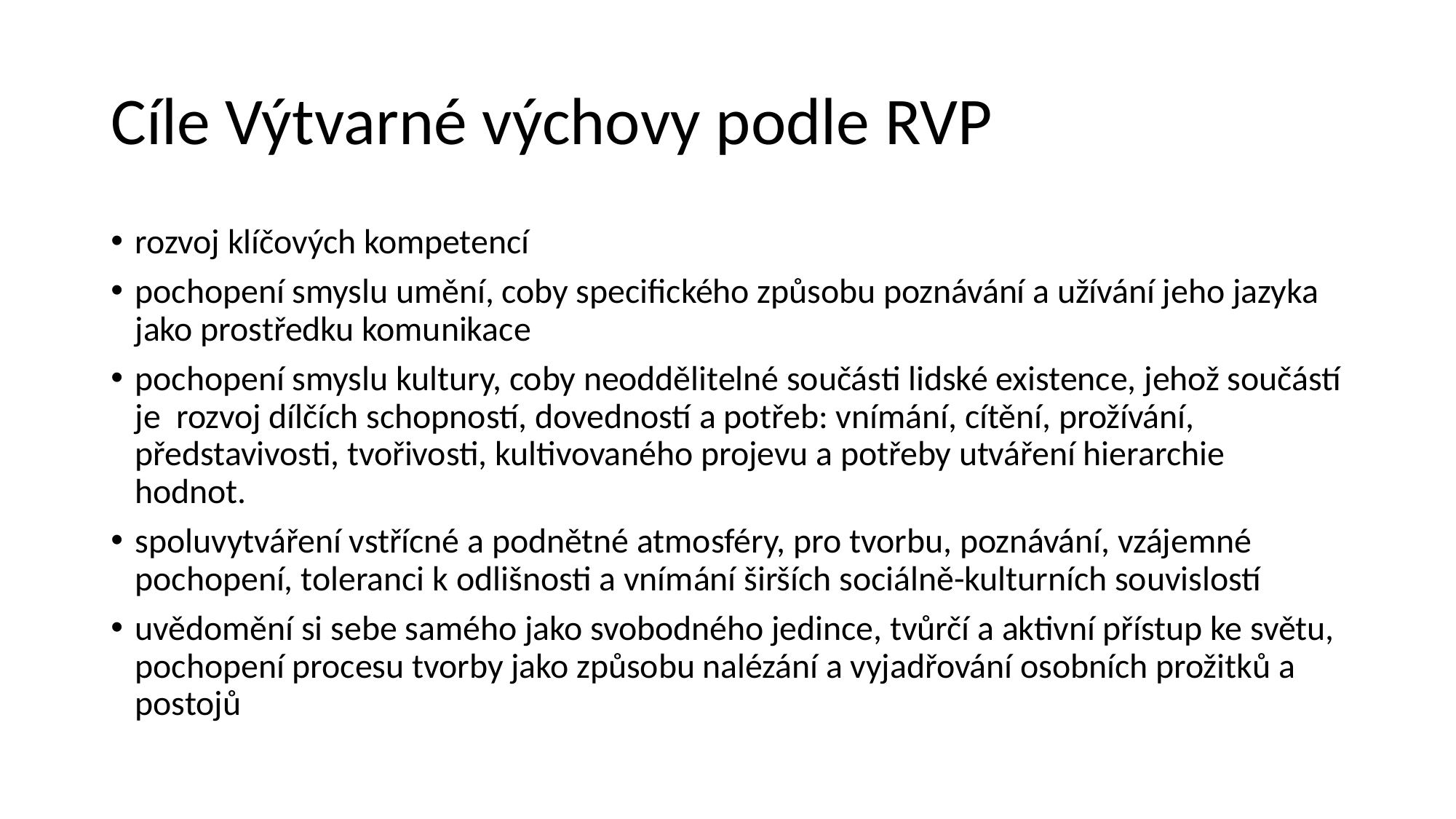

# Cíle Výtvarné výchovy podle RVP
rozvoj klíčových kompetencí
pochopení smyslu umění, coby specifického způsobu poznávání a užívání jeho jazyka jako prostředku komunikace
pochopení smyslu kultury, coby neoddělitelné součásti lidské existence, jehož součástí je  rozvoj dílčích schopností, dovedností a potřeb: vnímání, cítění, prožívání, představivosti, tvořivosti, kultivovaného projevu a potřeby utváření hierarchie hodnot.
spoluvytváření vstřícné a podnětné atmosféry, pro tvorbu, poznávání, vzájemné pochopení, toleranci k odlišnosti a vnímání širších sociálně-kulturních souvislostí
uvědomění si sebe samého jako svobodného jedince, tvůrčí a aktivní přístup ke světu, pochopení procesu tvorby jako způsobu nalézání a vyjadřování osobních prožitků a postojů